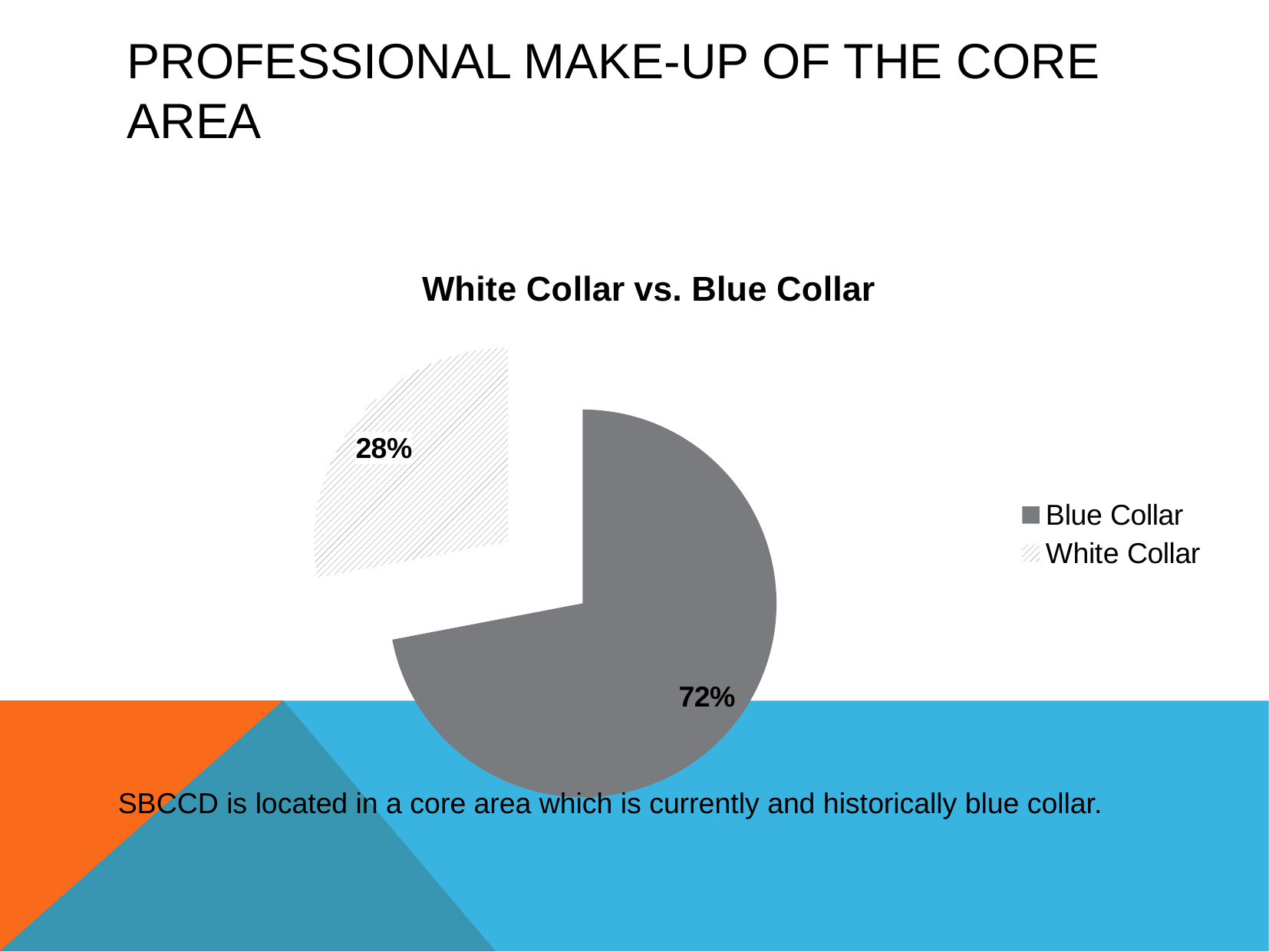

# Professional Make-up of the Core Area

### Chart: White Collar vs. Blue Collar

| Category | Sales |
|---|---|
| Blue Collar | 0.72 |
| White Collar | 0.28 |
SBCCD is located in a core area which is currently and historically blue collar.